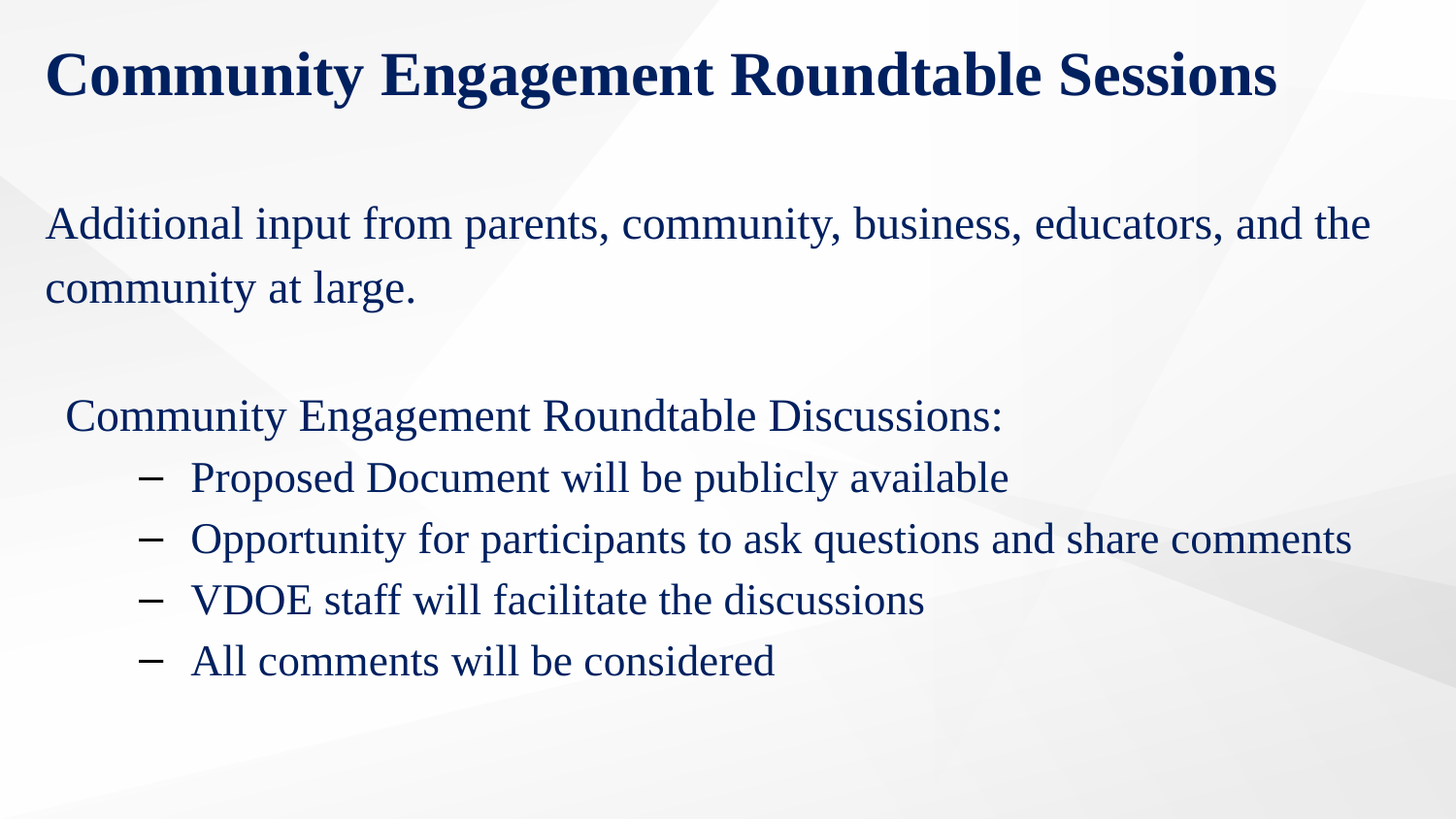

Community Engagement Roundtable Sessions
Additional input from parents, community, business, educators, and the community at large.

Community Engagement Roundtable Discussions:
Proposed Document will be publicly available
Opportunity for participants to ask questions and share comments
VDOE staff will facilitate the discussions
All comments will be considered